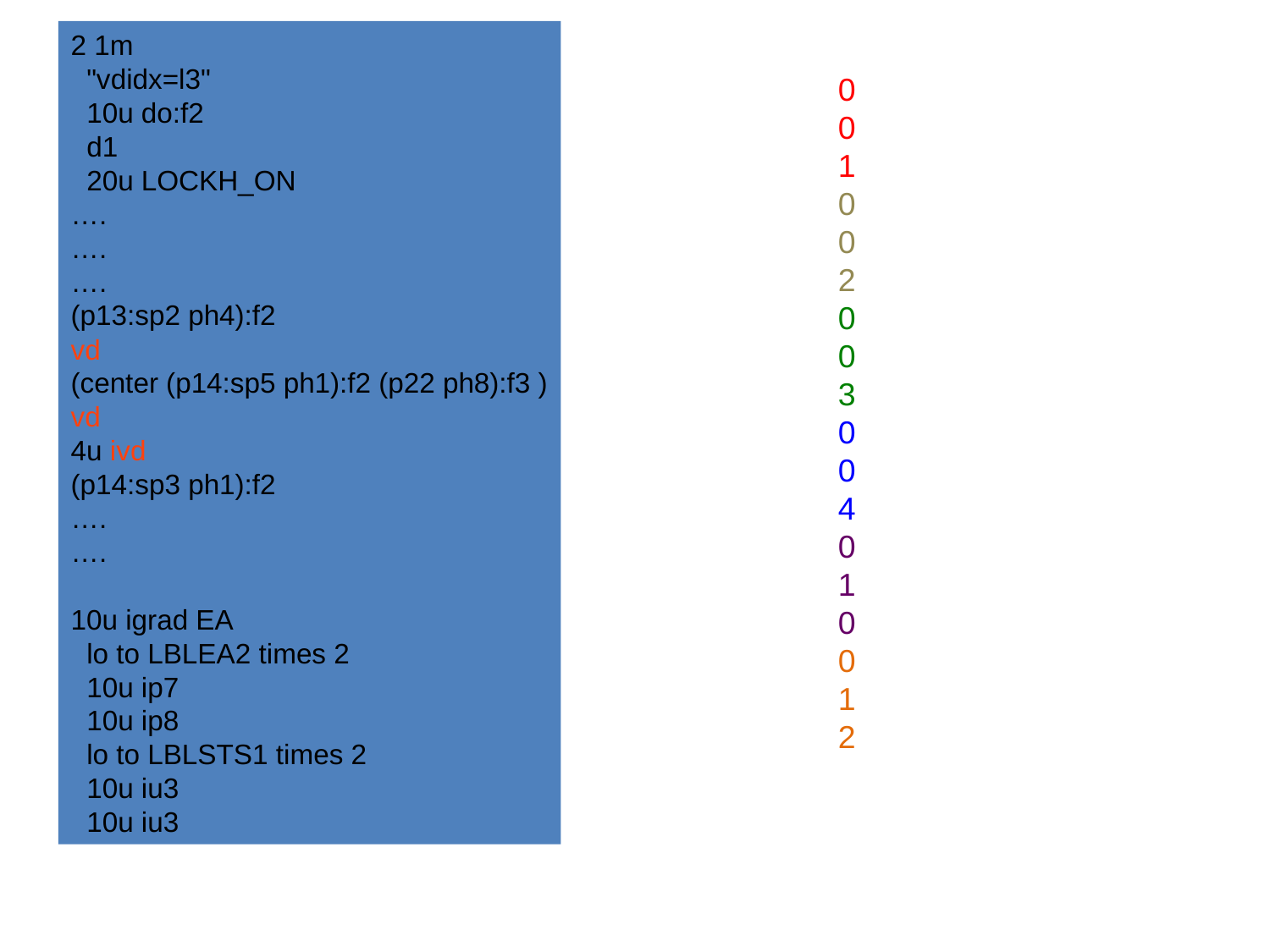

2 1m
  "vdidx=l3"
  10u do:f2
  d1
  20u LOCKH_ON
….
….
….
(p13:sp2 ph4):f2
vd
(center (p14:sp5 ph1):f2 (p22 ph8):f3 )‏
vd
4u ivd
(p14:sp3 ph1):f2
….
….

10u igrad EA
  lo to LBLEA2 times 2
  10u ip7
  10u ip8
  lo to LBLSTS1 times 2
  10u iu3
  10u iu3
0
0
1
0
0
2
0
0
3
0
0
4
0
1
0
0
1
2